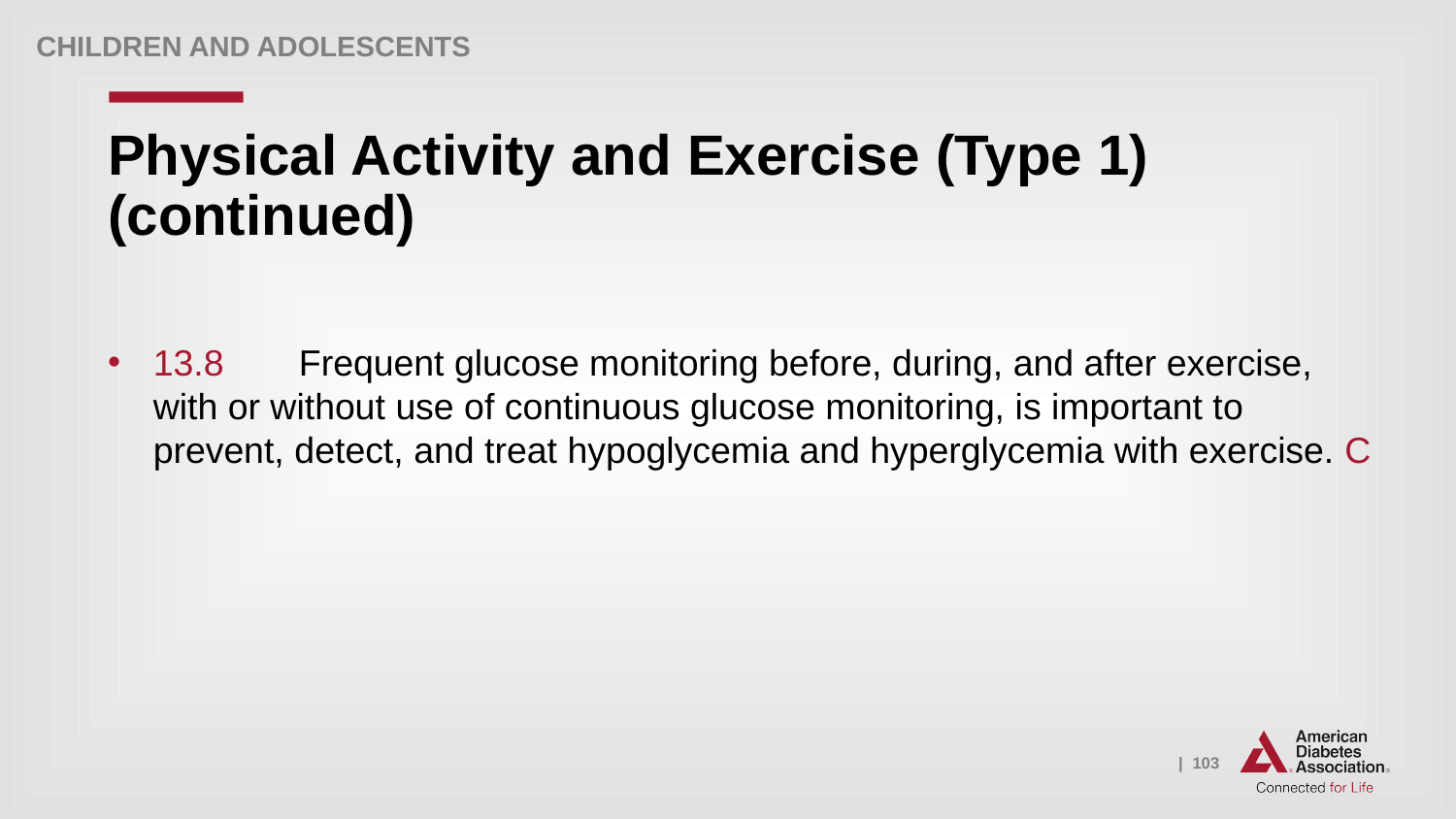

Children and adolescents
# Physical Activity and Exercise (Type 1) (continued)

13.8 	Frequent glucose monitoring before, during, and after exercise, with or without use of continuous glucose monitoring, is important to prevent, detect, and treat hypoglycemia and hyperglycemia with exercise. C